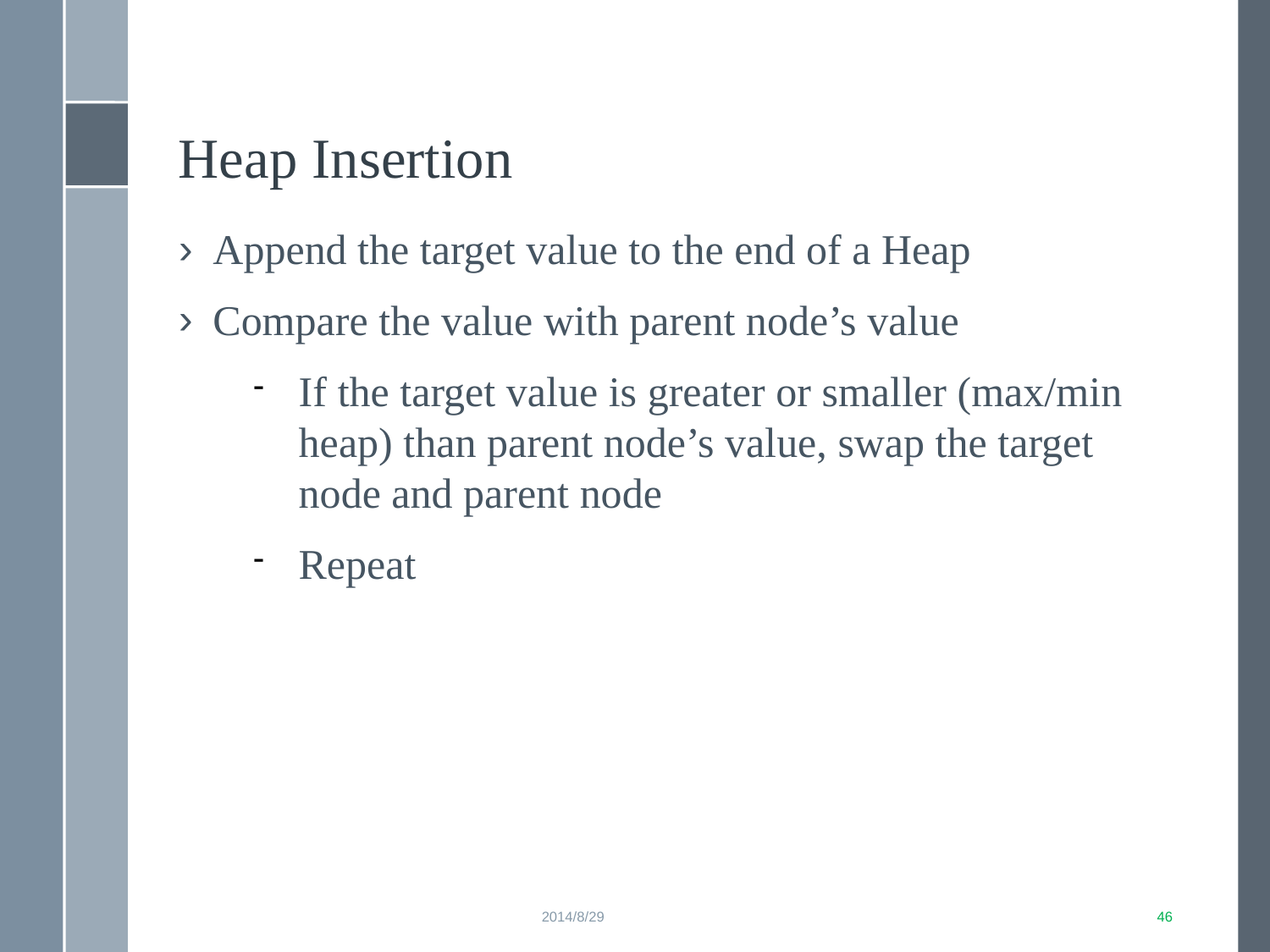

Heap Insertion
Append the target value to the end of a Heap
Compare the value with parent node’s value
If the target value is greater or smaller (max/min heap) than parent node’s value, swap the target node and parent node
Repeat
2014/8/29

46